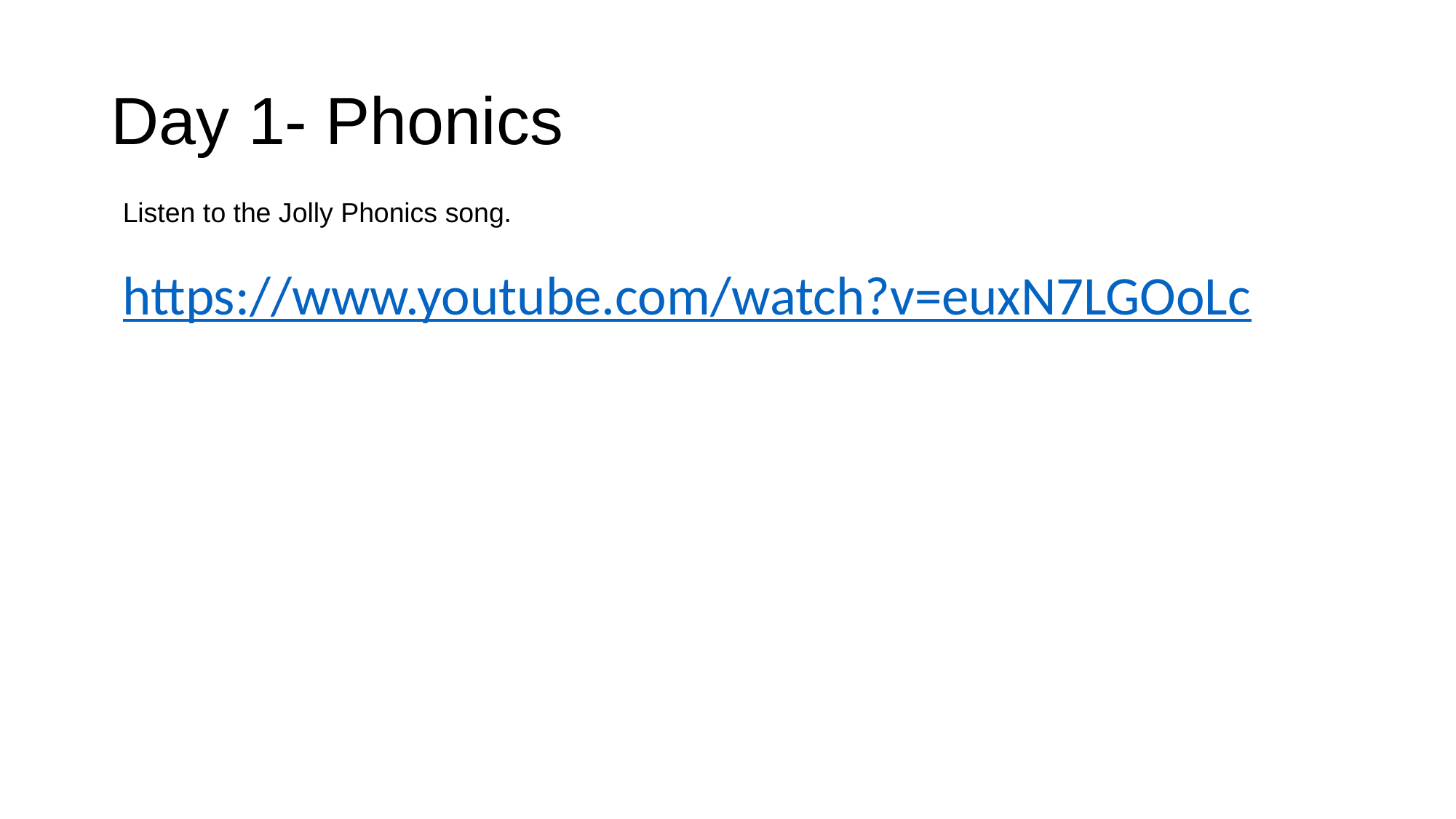

# Day 1- Phonics
Listen to the Jolly Phonics song.

https://www.youtube.com/watch?v=euxN7LGOoLc